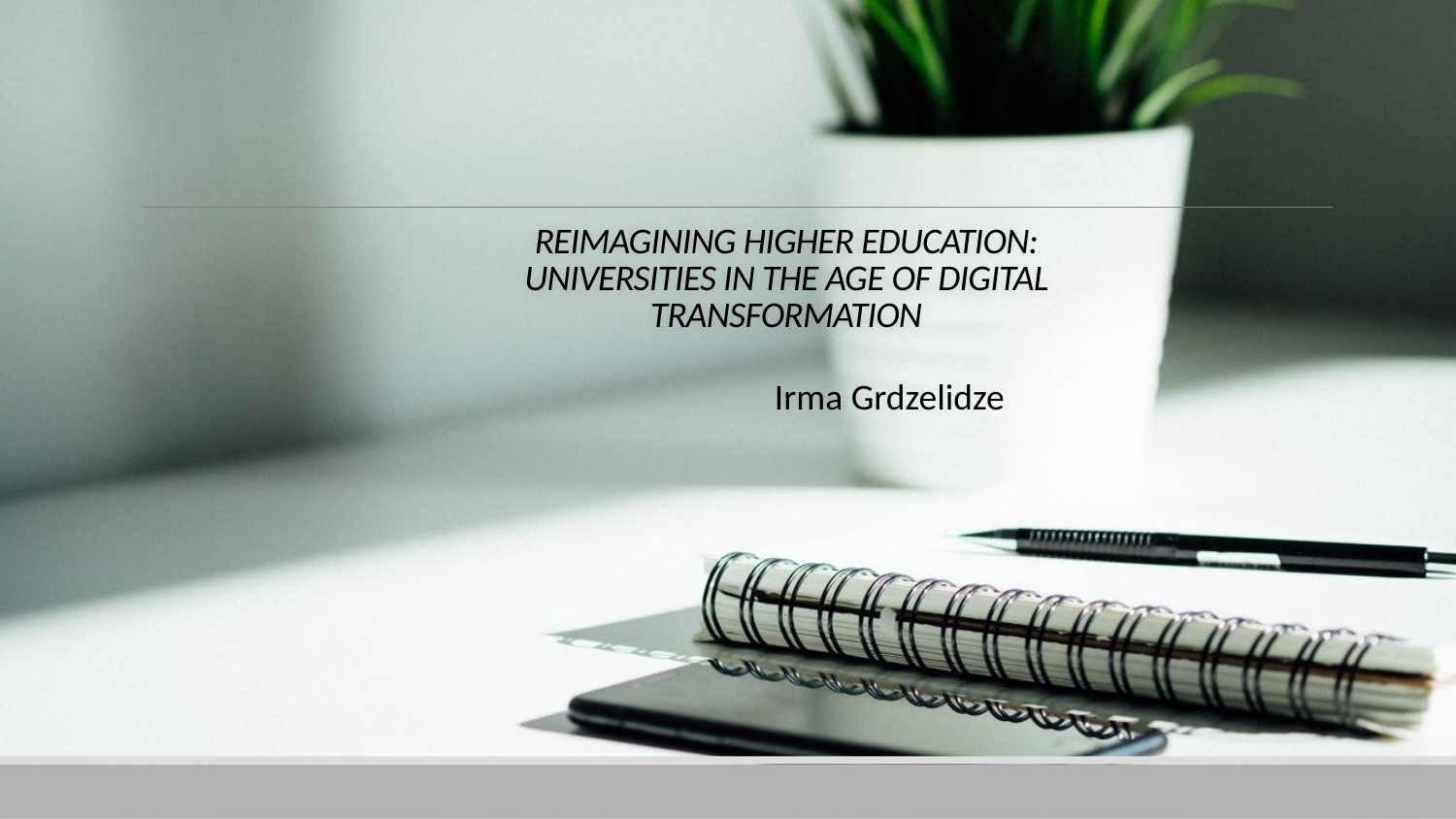

# Reimagining Higher Education: Universities in the Age of Digital Transformation
Irma Grdzelidze